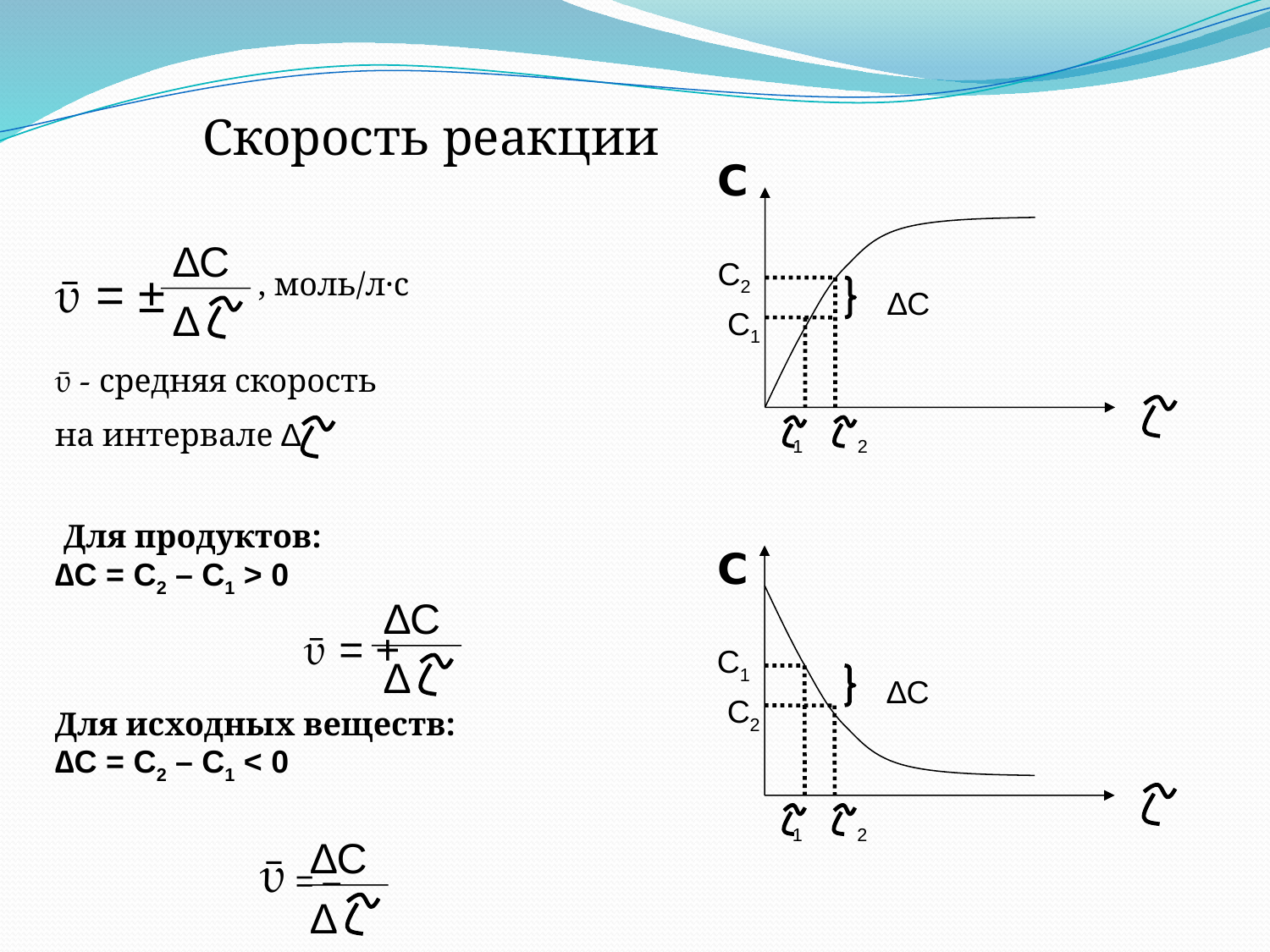

Скорость реакции
С

C2

∆C
C1

   1
2

∆С
∆

ῡ = ±
ῡ - средняя скорость
на интервале ∆
 Для продуктов:
∆С = С2 – С1 > 0
                     ῡ = +
Для исходных веществ:
∆С = С2 – С1 < 0
                       ῡ = –
, моль/л·с

С

C1

∆C
C2

   1
2

∆С
∆

∆С
∆